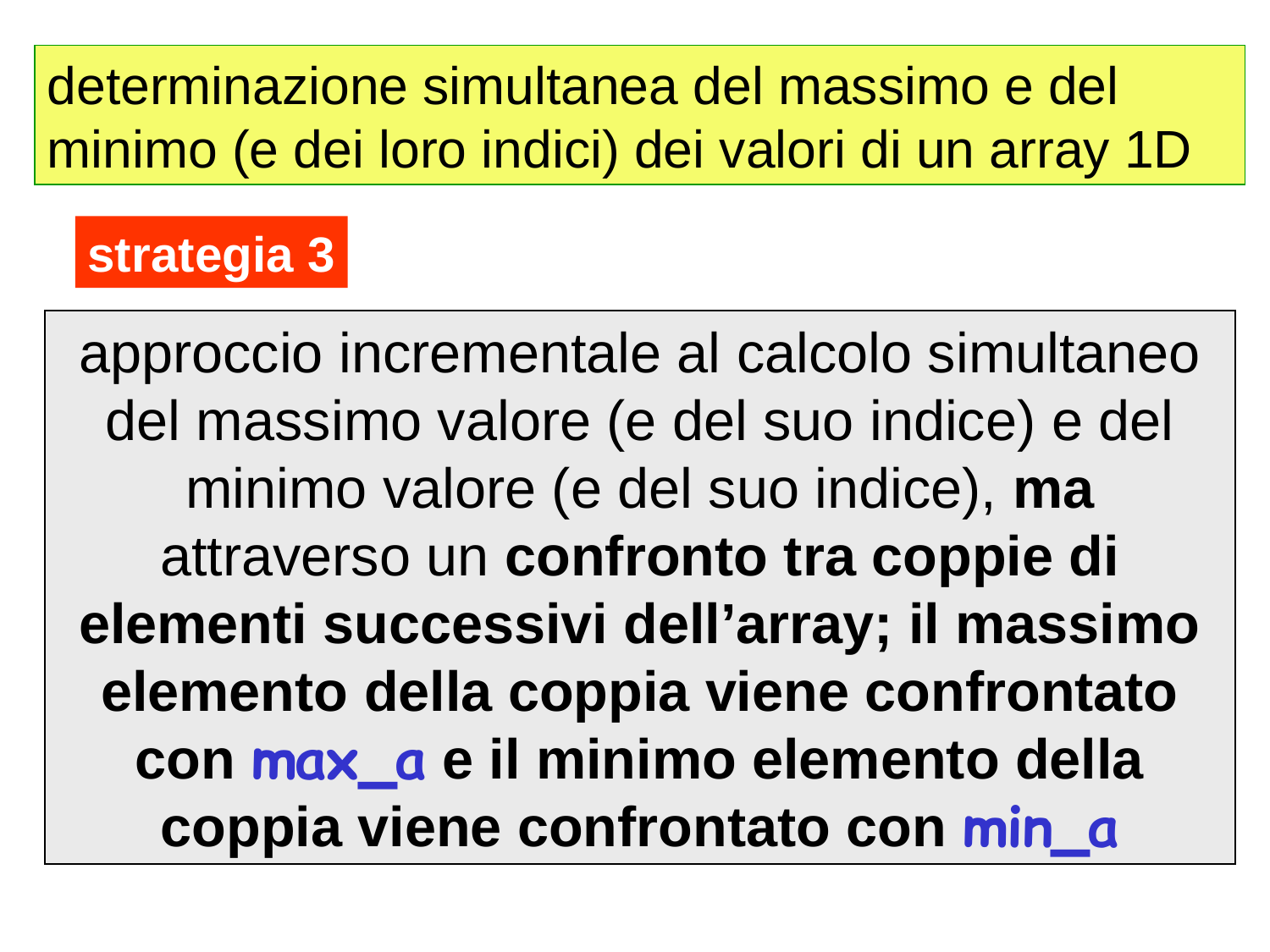

determinazione simultanea del massimo e del minimo (e dei loro indici) dei valori di un array 1D
strategia 3
approccio incrementale al calcolo simultaneo del massimo valore (e del suo indice) e del minimo valore (e del suo indice), ma attraverso un confronto tra coppie di elementi successivi dell’array; il massimo elemento della coppia viene confrontato con max_a e il minimo elemento della coppia viene confrontato con min_a